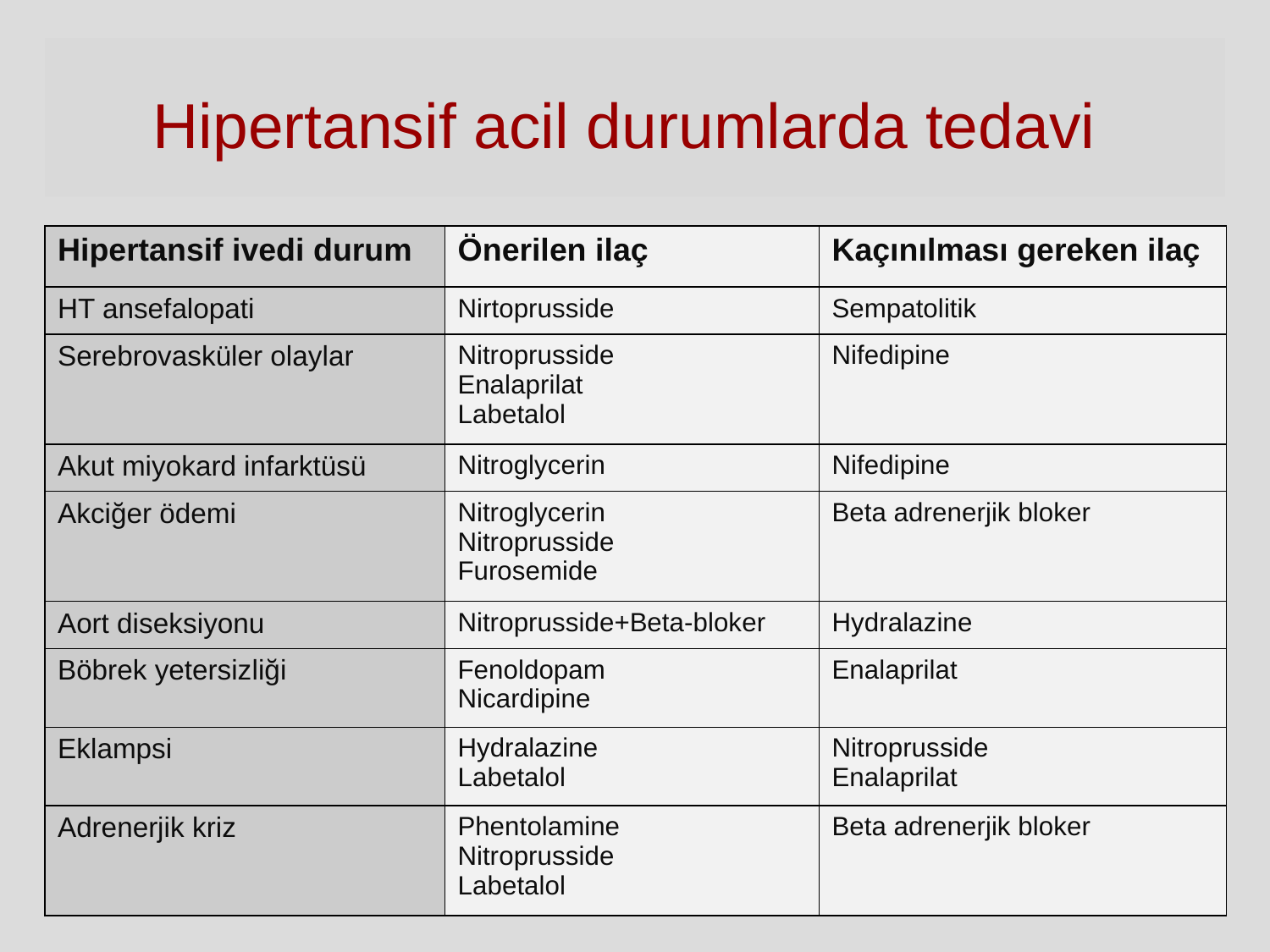

# Hipertansif acil durumlarda tedavi
| Hipertansif ivedi durum | Önerilen ilaç | Kaçınılması gereken ilaç |
| --- | --- | --- |
| HT ansefalopati | Nirtoprusside | Sempatolitik |
| Serebrovasküler olaylar | Nitroprusside Enalaprilat Labetalol | Nifedipine |
| Akut miyokard infarktüsü | Nitroglycerin | Nifedipine |
| Akciğer ödemi | Nitroglycerin Nitroprusside Furosemide | Beta adrenerjik bloker |
| Aort diseksiyonu | Nitroprusside+Beta-bloker | Hydralazine |
| Böbrek yetersizliği | Fenoldopam Nicardipine | Enalaprilat |
| Eklampsi | Hydralazine Labetalol | Nitroprusside Enalaprilat |
| Adrenerjik kriz | Phentolamine Nitroprusside Labetalol | Beta adrenerjik bloker |